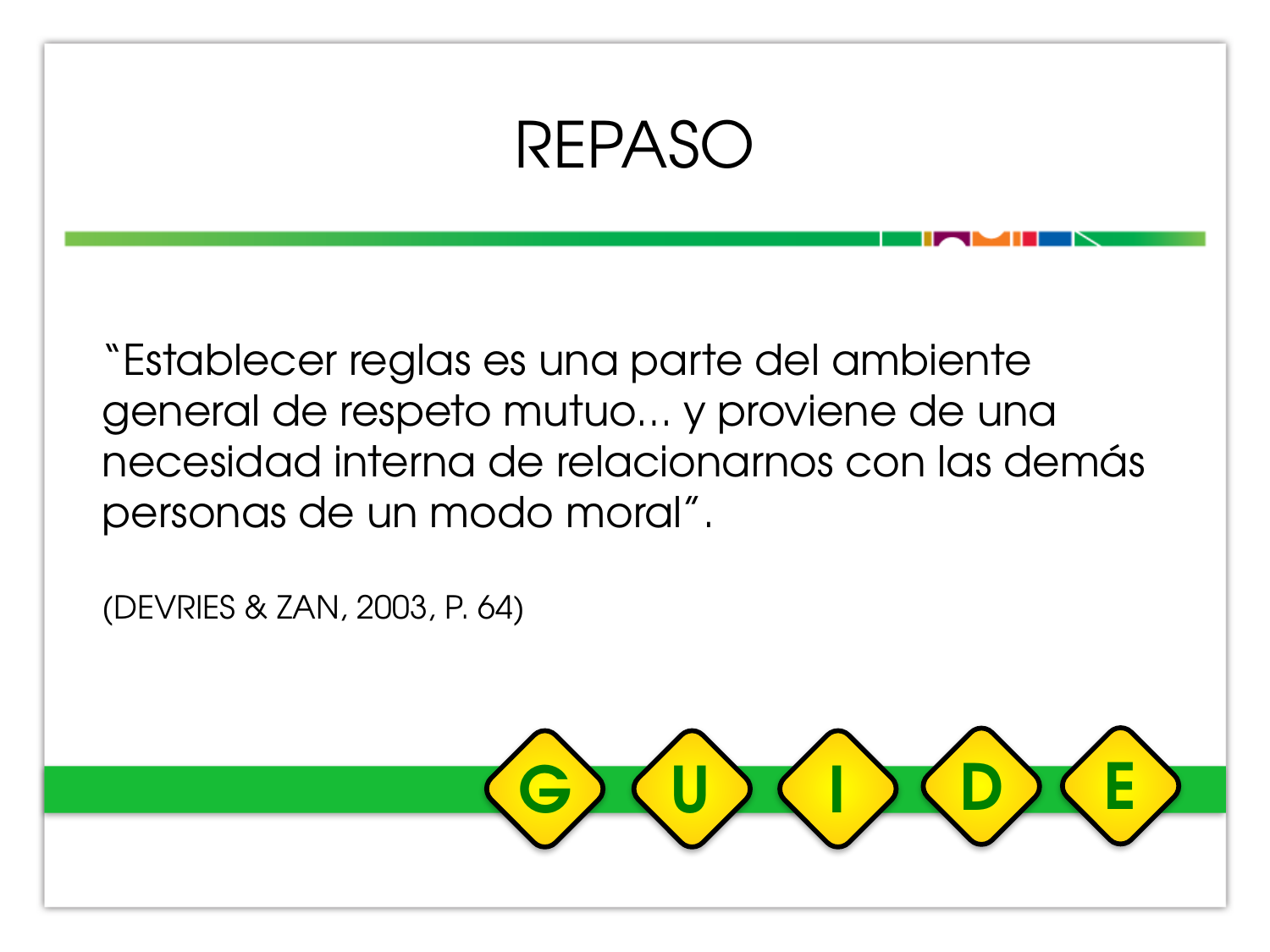

REPASO
# “Establecer reglas es una parte del ambiente general de respeto mutuo… y proviene de una necesidad interna de relacionarnos con las demás personas de un modo moral”. (Devries & Zan, 2003, p. 64)
E
D

I
G
U